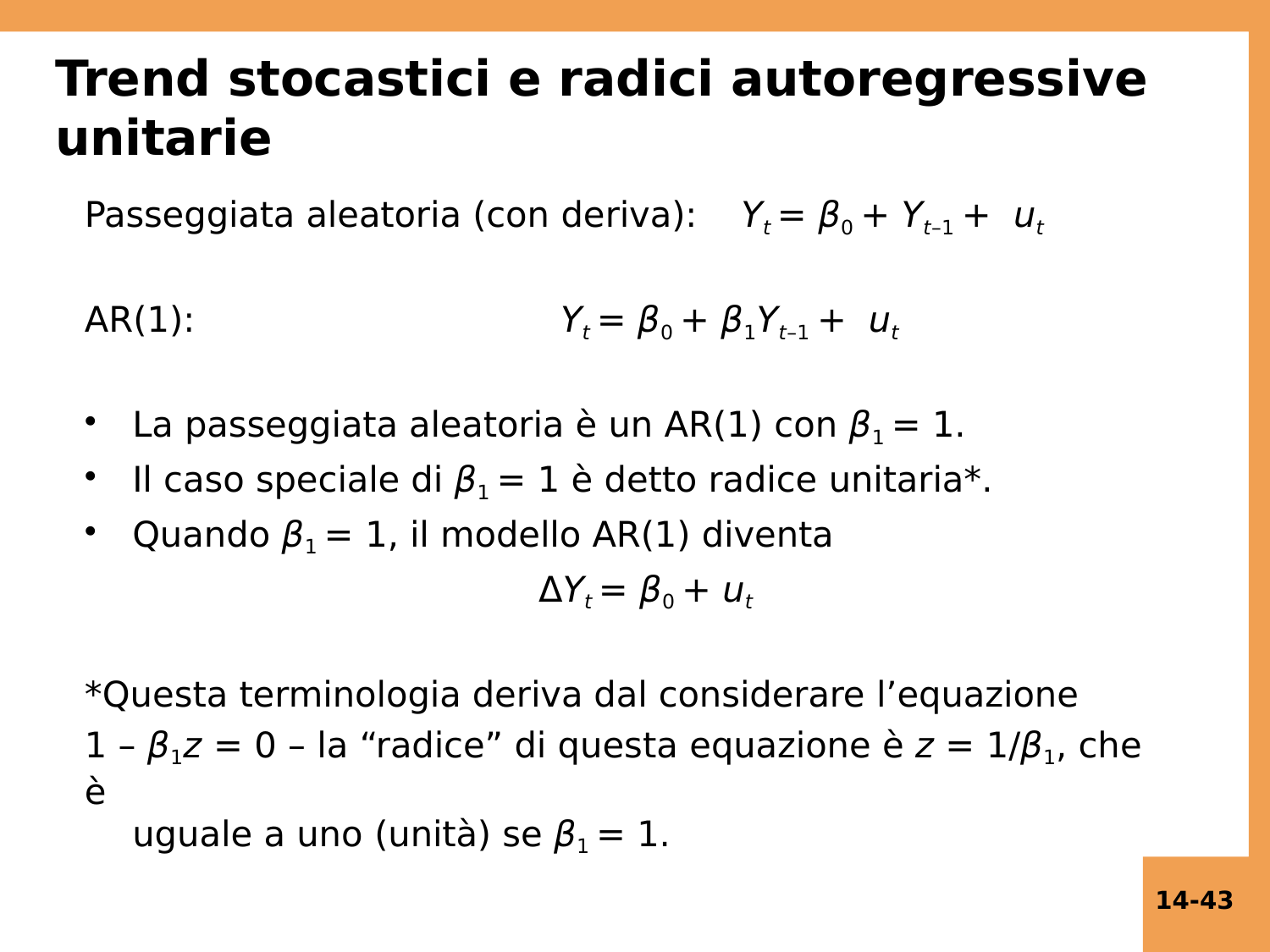

# Trend stocastici e radici autoregressive  unitarie
Passeggiata aleatoria (con deriva):	Yt = β0 + Yt–1 + ut

AR(1):	Yt = β0 + β1Yt–1 + ut

La passeggiata aleatoria è un AR(1) con β1 = 1.
Il caso speciale di β1 = 1 è detto radice unitaria*.
Quando β1 = 1, il modello AR(1) diventa
ΔYt = β0 + ut

*Questa terminologia deriva dal considerare l’equazione
1 – β1z = 0 – la “radice” di questa equazione è z = 1/β1, che è
uguale a uno (unità) se β1 = 1.
14-43